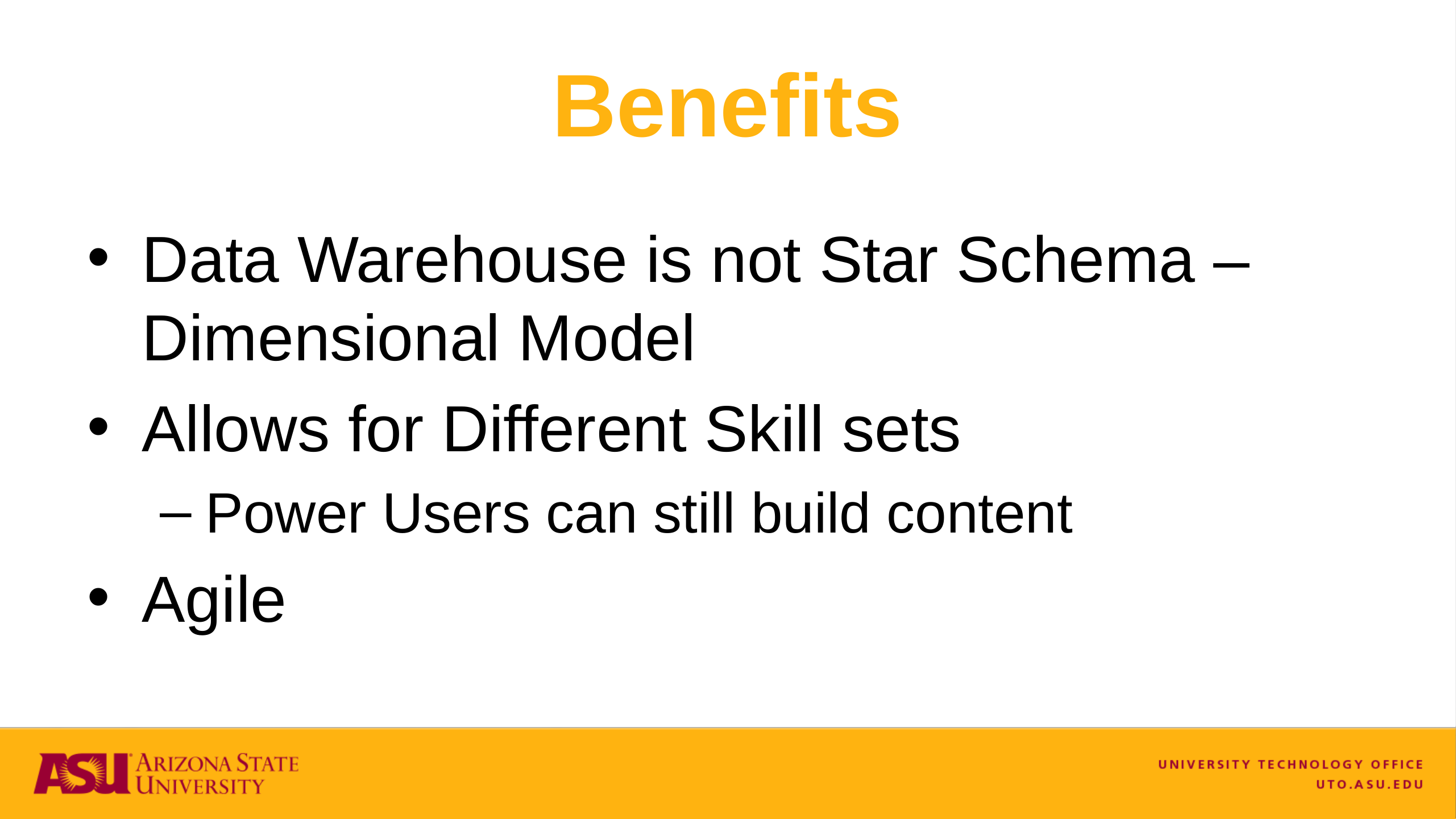

# Benefits
Data Warehouse is not Star Schema – Dimensional Model
Allows for Different Skill sets
Power Users can still build content
Agile